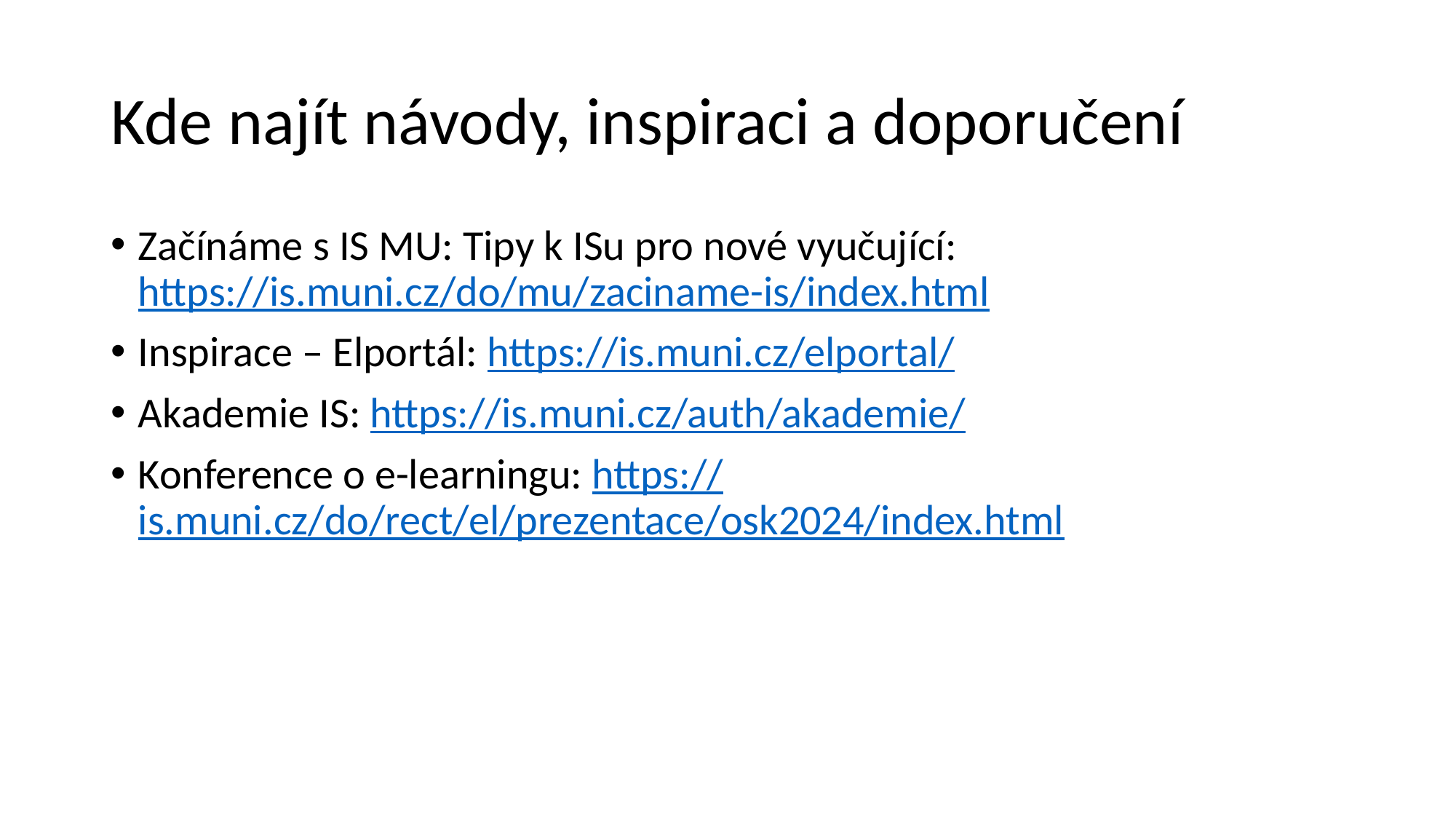

# Kde najít návody, inspiraci a doporučení
Začínáme s IS MU: Tipy k ISu pro nové vyučující: https://is.muni.cz/do/mu/zaciname-is/index.html
Inspirace – Elportál: https://is.muni.cz/elportal/
Akademie IS: https://is.muni.cz/auth/akademie/
Konference o e-learningu: https://is.muni.cz/do/rect/el/prezentace/osk2024/index.html